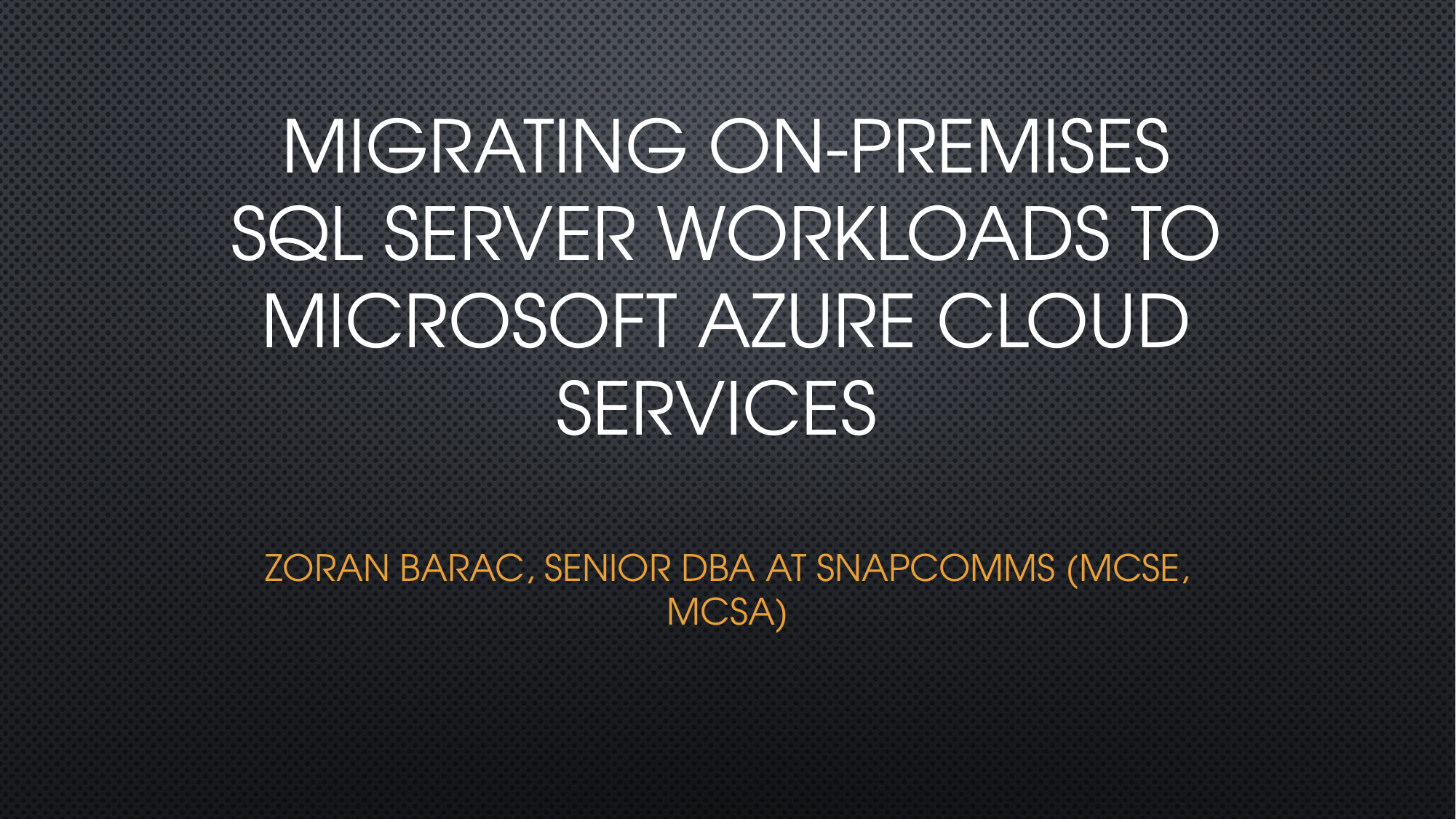

# migrating on-premises SQL Server workloads to Microsoft Azure cloud services
Zoran Barac, Senior DBA at SnapComms (MCSE, MCSA)